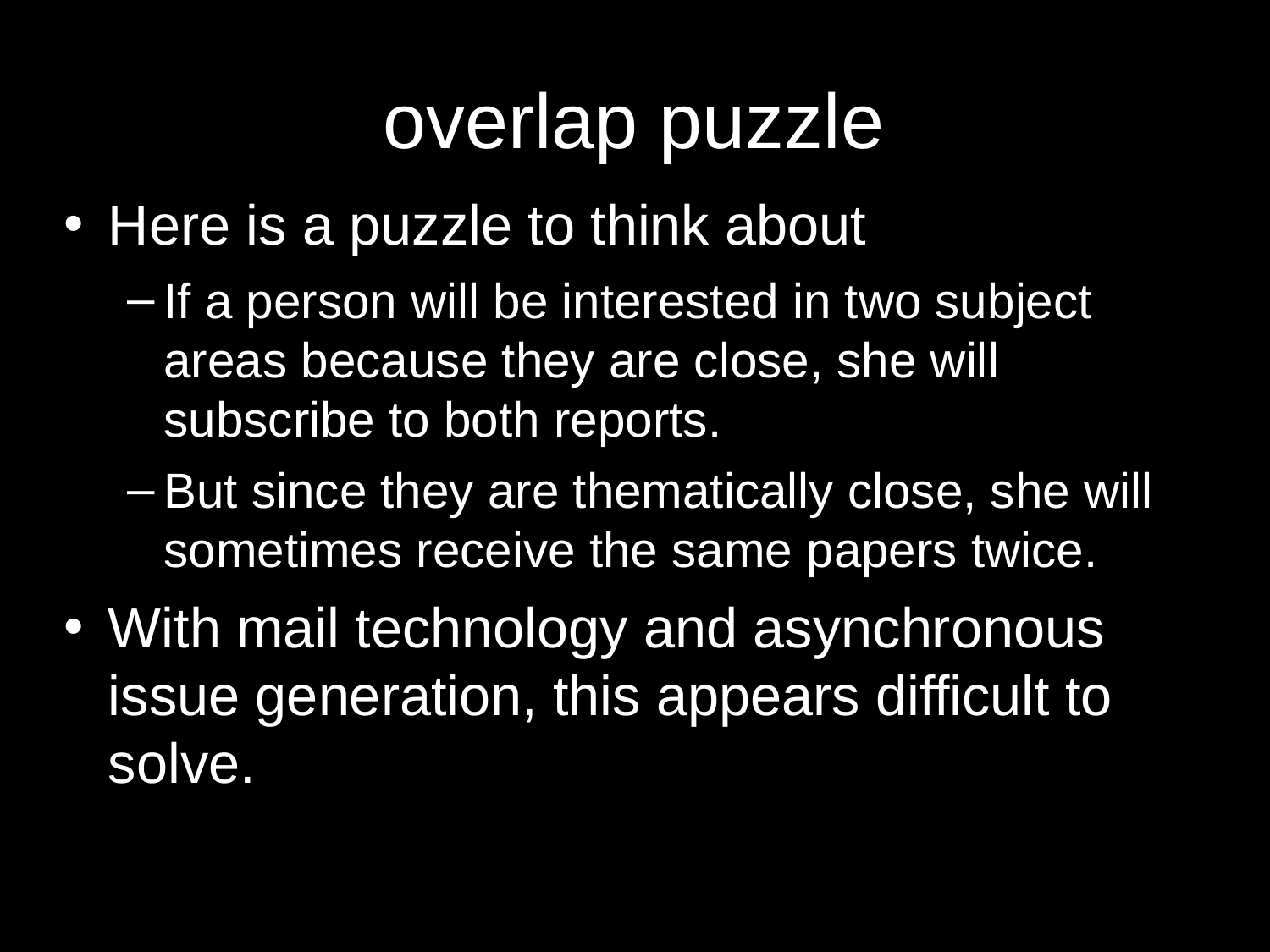

# overlap puzzle
Here is a puzzle to think about
If a person will be interested in two subject areas because they are close, she will subscribe to both reports.
But since they are thematically close, she will sometimes receive the same papers twice.
With mail technology and asynchronous issue generation, this appears difficult to solve.